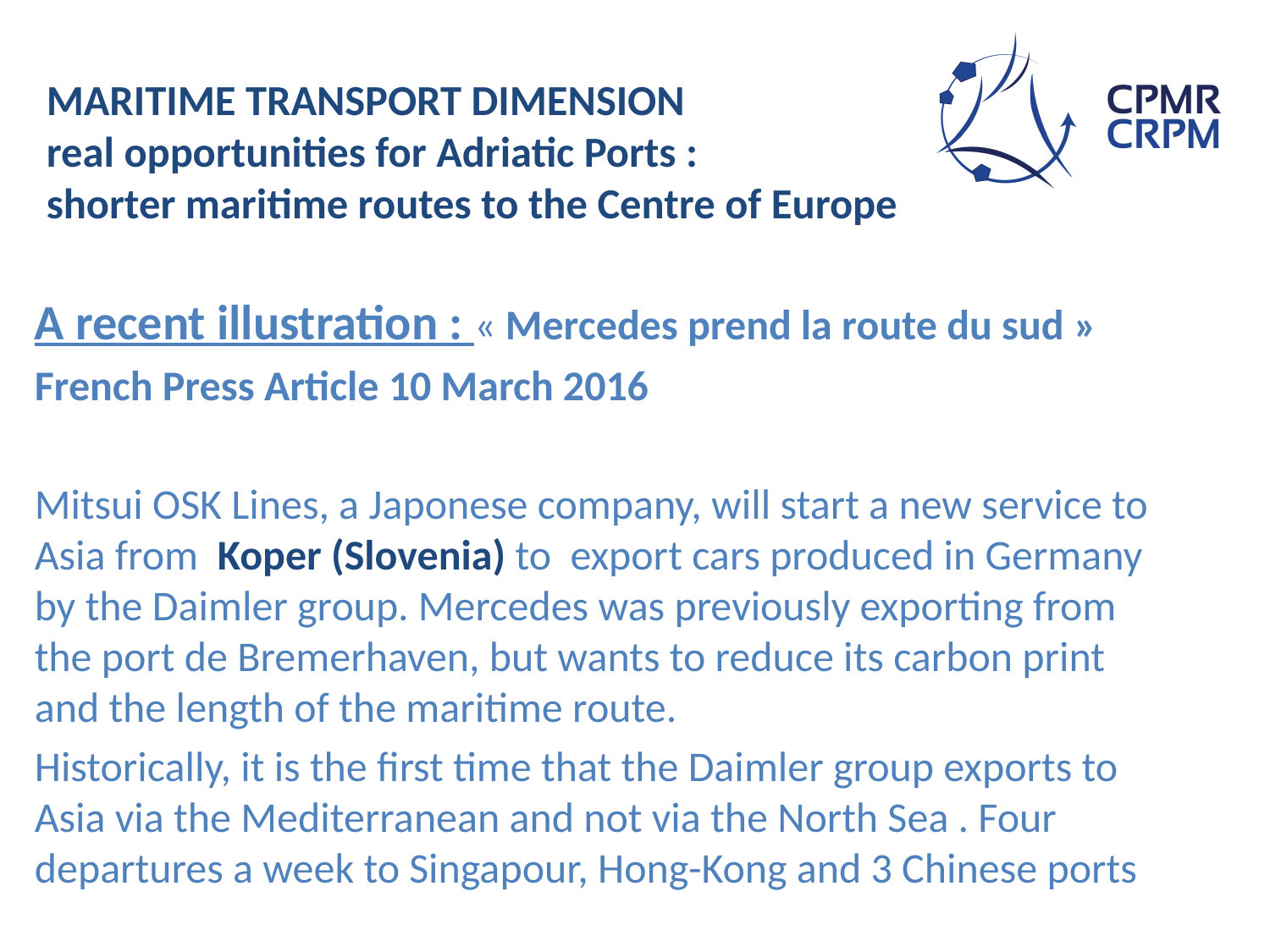

# MARITIME TRANSPORT DIMENSION real opportunities for Adriatic Ports : shorter maritime routes to the Centre of Europe
A recent illustration : « Mercedes prend la route du sud »
French Press Article 10 March 2016

Mitsui OSK Lines, a Japonese company, will start a new service to Asia from  Koper (Slovenia) to  export cars produced in Germany by the Daimler group. Mercedes was previously exporting from the port de Bremerhaven, but wants to reduce its carbon print and the length of the maritime route.
Historically, it is the first time that the Daimler group exports to Asia via the Mediterranean and not via the North Sea . Four departures a week to Singapour, Hong-Kong and 3 Chinese ports